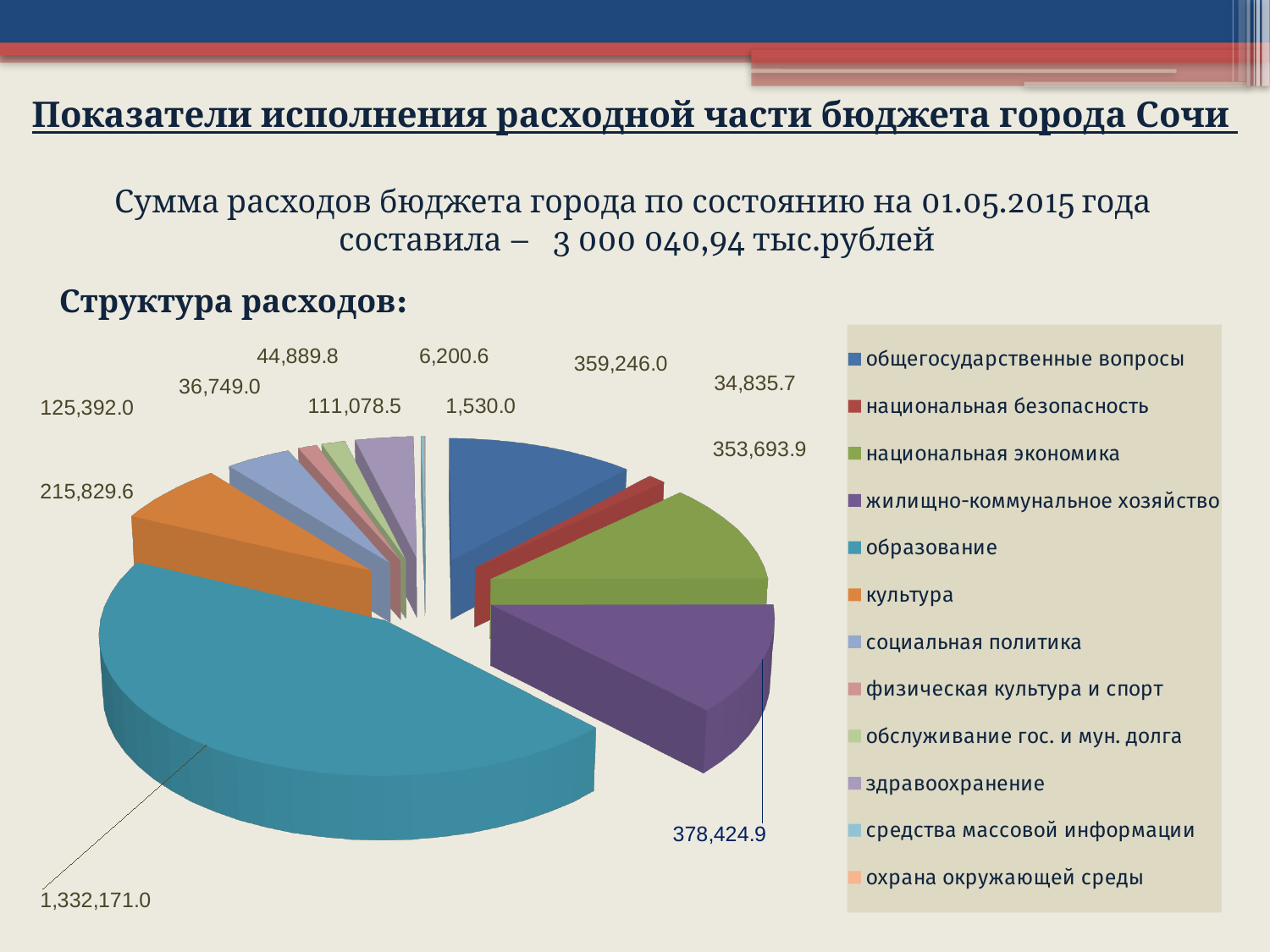

Показатели исполнения расходной части бюджета города Сочи
Сумма расходов бюджета города по состоянию на 01.05.2015 года
составила –   3 000 040,94 тыс.рублей
Структура расходов:

[unsupported chart]